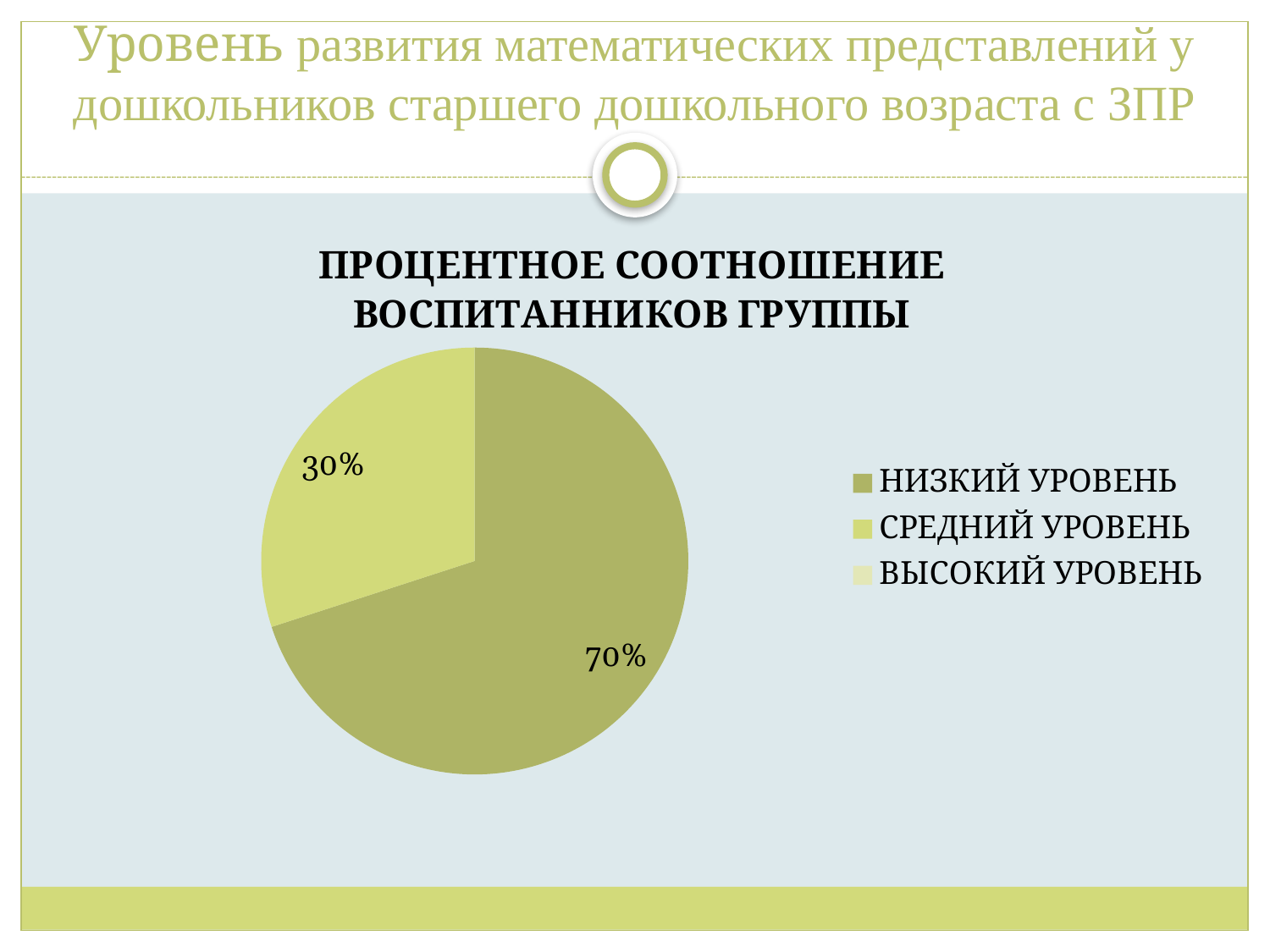

# Уровень развития математических представлений у дошкольников старшего дошкольного возраста с ЗПР

[unsupported chart]